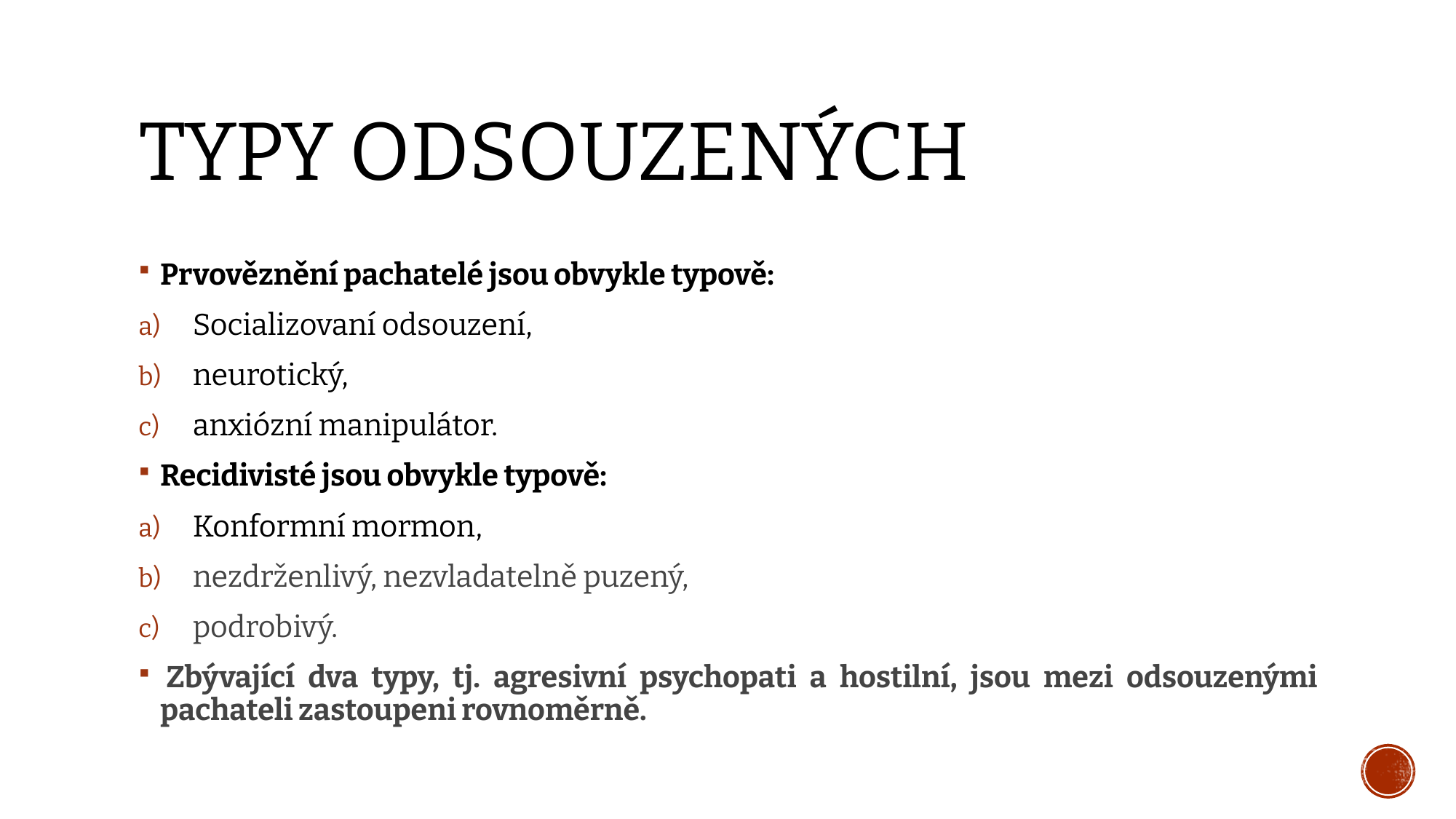

# Typy odsouzených
Prvověznění pachatelé jsou obvykle typově:
Socializovaní odsouzení,
neurotický,
anxiózní manipulátor.
Recidivisté jsou obvykle typově:
Konformní mormon,
nezdrženlivý, nezvladatelně puzený,
podrobivý.
 Zbývající dva typy, tj. agresivní psychopati a hostilní, jsou mezi odsouzenými pachateli zastoupeni rovnoměrně.